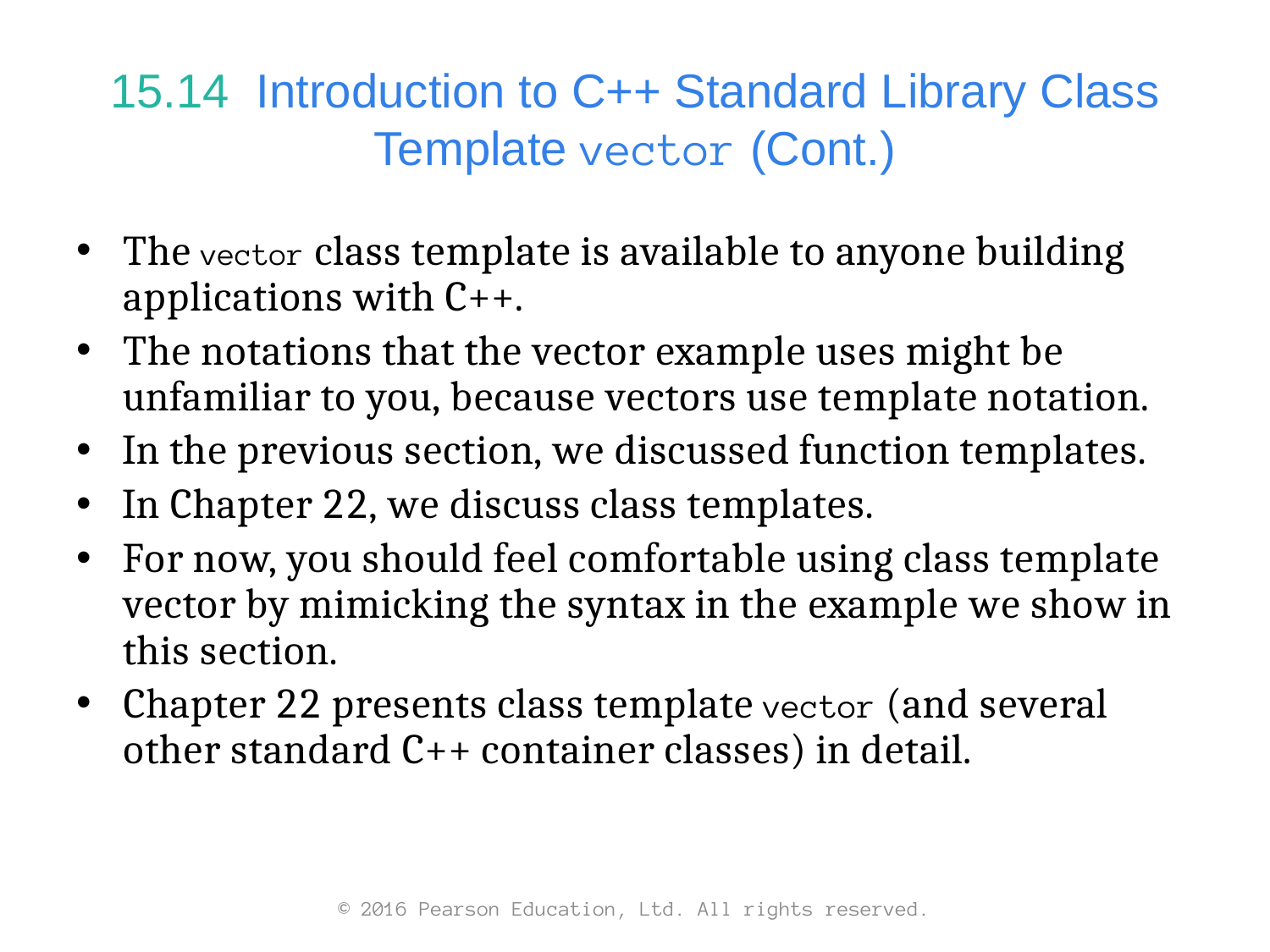

# 15.14  Introduction to C++ Standard Library Class Template vector (Cont.)
The vector class template is available to anyone building applications with C++.
The notations that the vector example uses might be unfamiliar to you, because vectors use template notation.
In the previous section, we discussed function templates.
In Chapter 22, we discuss class templates.
For now, you should feel comfortable using class template vector by mimicking the syntax in the example we show in this section.
Chapter 22 presents class template vector (and several other standard C++ container classes) in detail.
© 2016 Pearson Education, Ltd. All rights reserved.